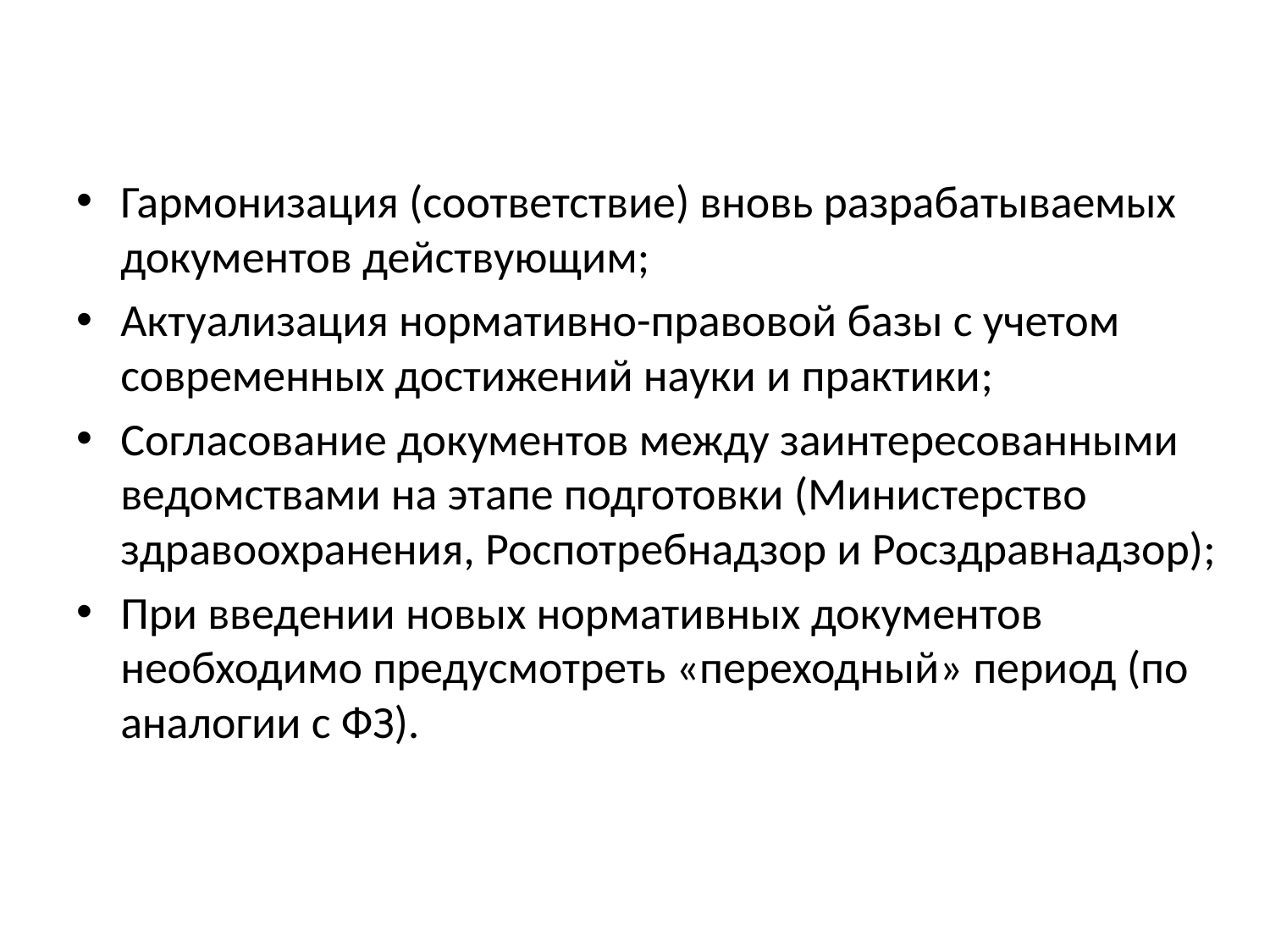

Гармонизация (соответствие) вновь разрабатываемых документов действующим;
Актуализация нормативно-правовой базы с учетом современных достижений науки и практики;
Согласование документов между заинтересованными ведомствами на этапе подготовки (Министерство здравоохранения, Роспотребнадзор и Росздравнадзор);
При введении новых нормативных документов необходимо предусмотреть «переходный» период (по аналогии с ФЗ).